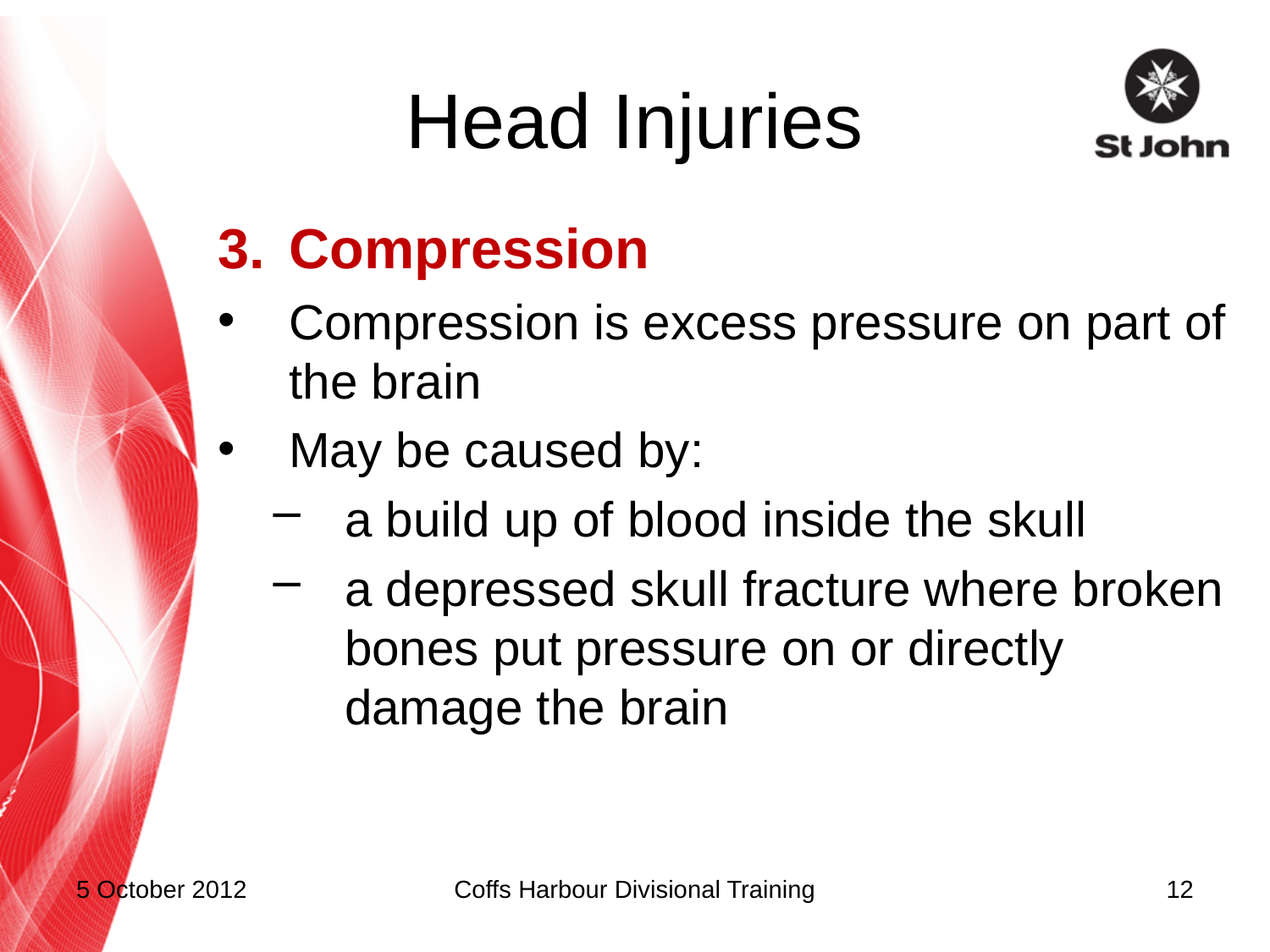

# Head Injuries
Compression
Compression is excess pressure on part of the brain
May be caused by:
a build up of blood inside the skull
a depressed skull fracture where broken bones put pressure on or directly damage the brain
5 October 2012
Coffs Harbour Divisional Training
12